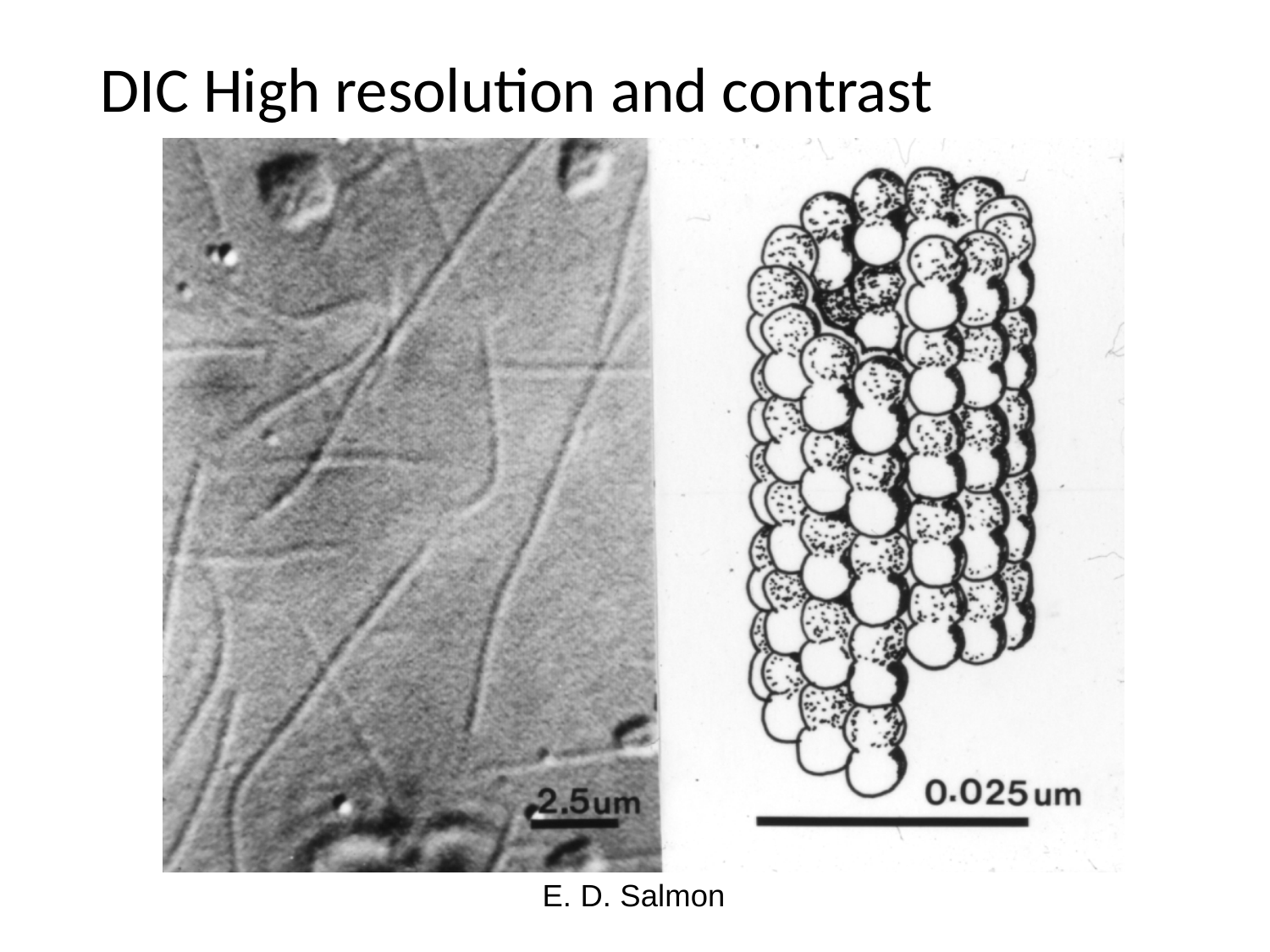

# DIC High resolution and contrast

E. D. Salmon